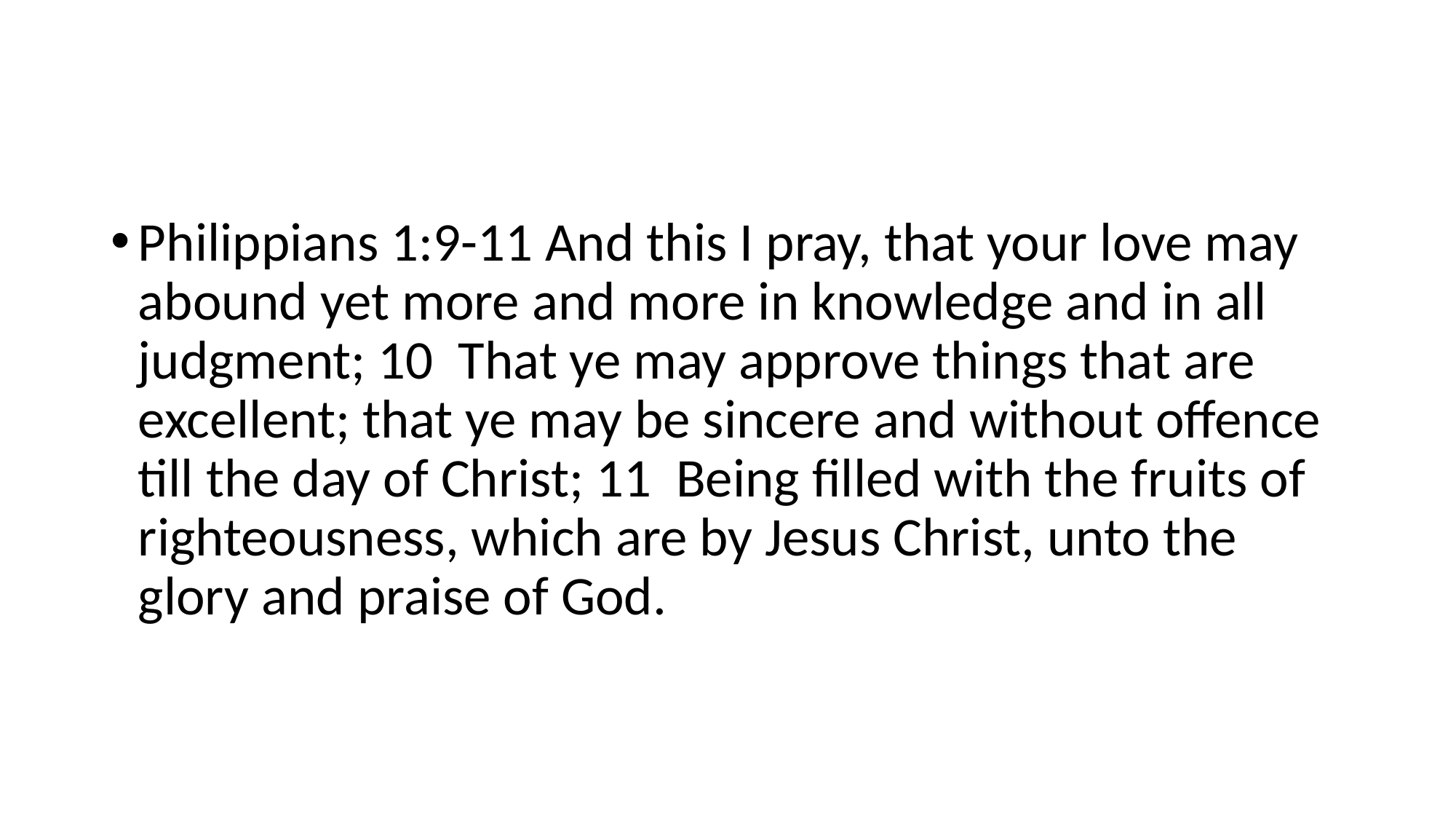

Philippians 1:9-11 And this I pray, that your love may abound yet more and more in knowledge and in all judgment; 10  That ye may approve things that are excellent; that ye may be sincere and without offence till the day of Christ; 11  Being filled with the fruits of righteousness, which are by Jesus Christ, unto the glory and praise of God.